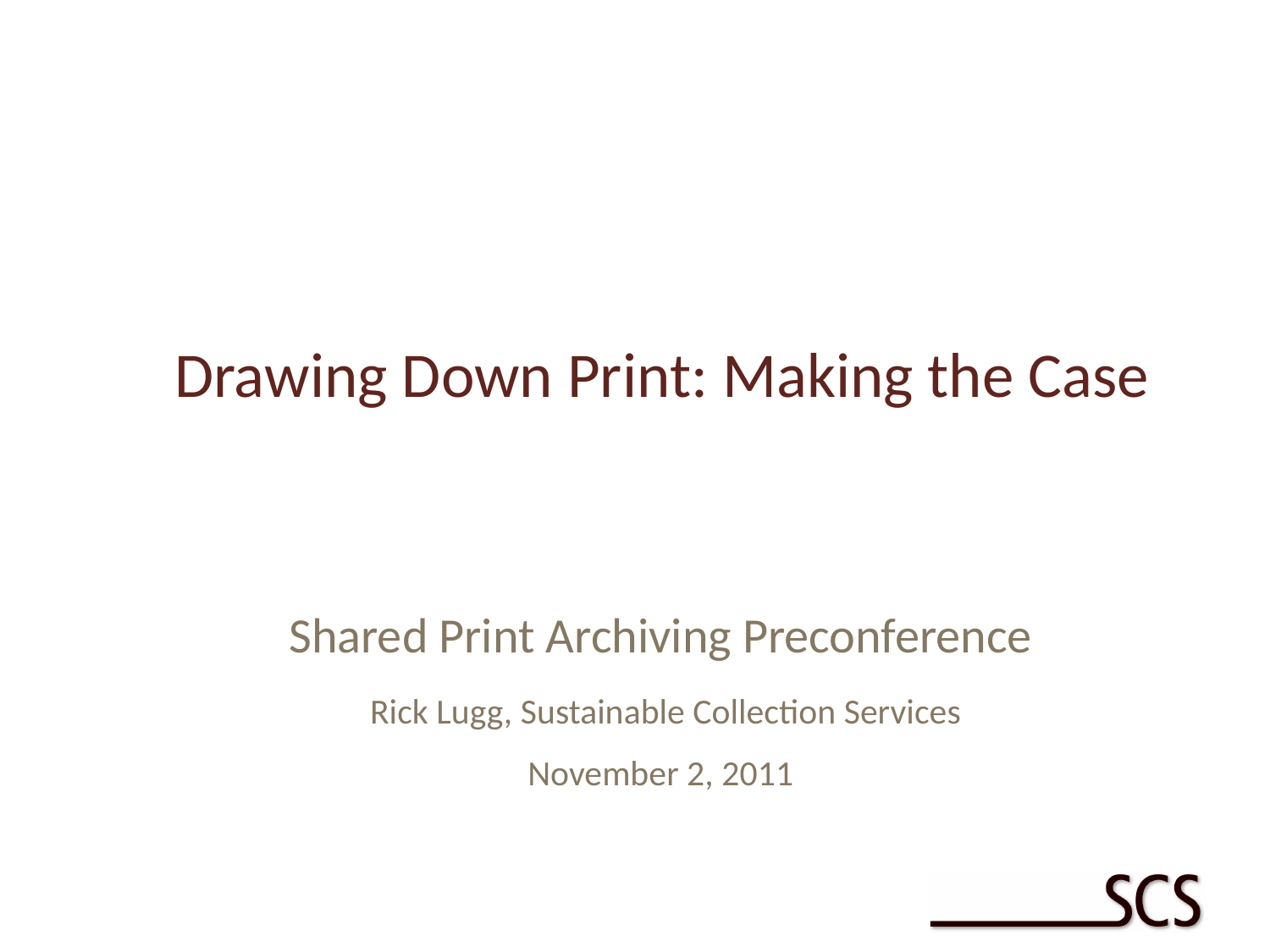

# Drawing Down Print: Making the Case
Shared Print Archiving Preconference
 Rick Lugg, Sustainable Collection Services
November 2, 2011